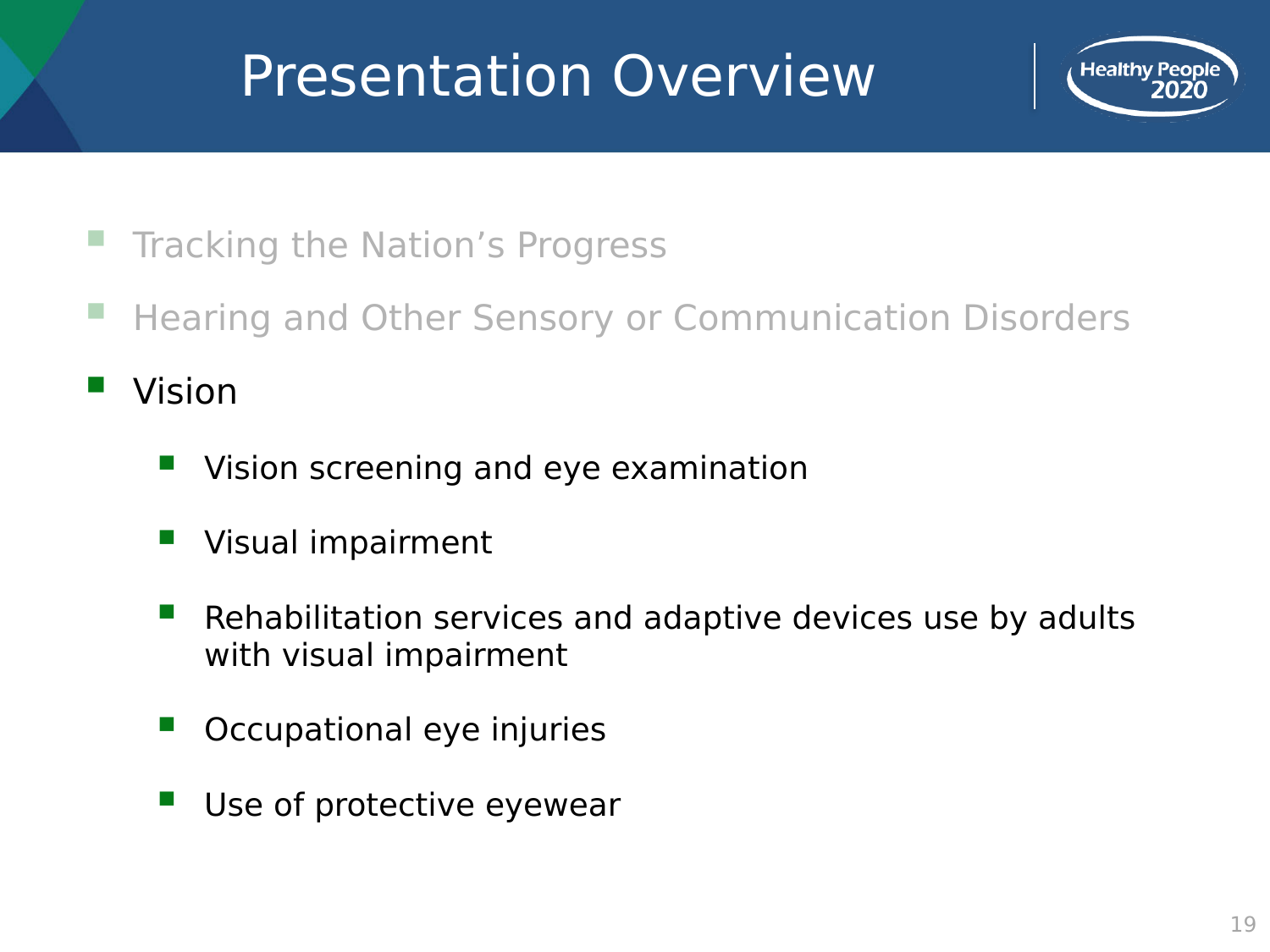

# Presentation Overview

Tracking the Nation’s Progress
Hearing and Other Sensory or Communication Disorders
Vision
Vision screening and eye examination
Visual impairment
Rehabilitation services and adaptive devices use by adults with visual impairment
Occupational eye injuries
Use of protective eyewear

19